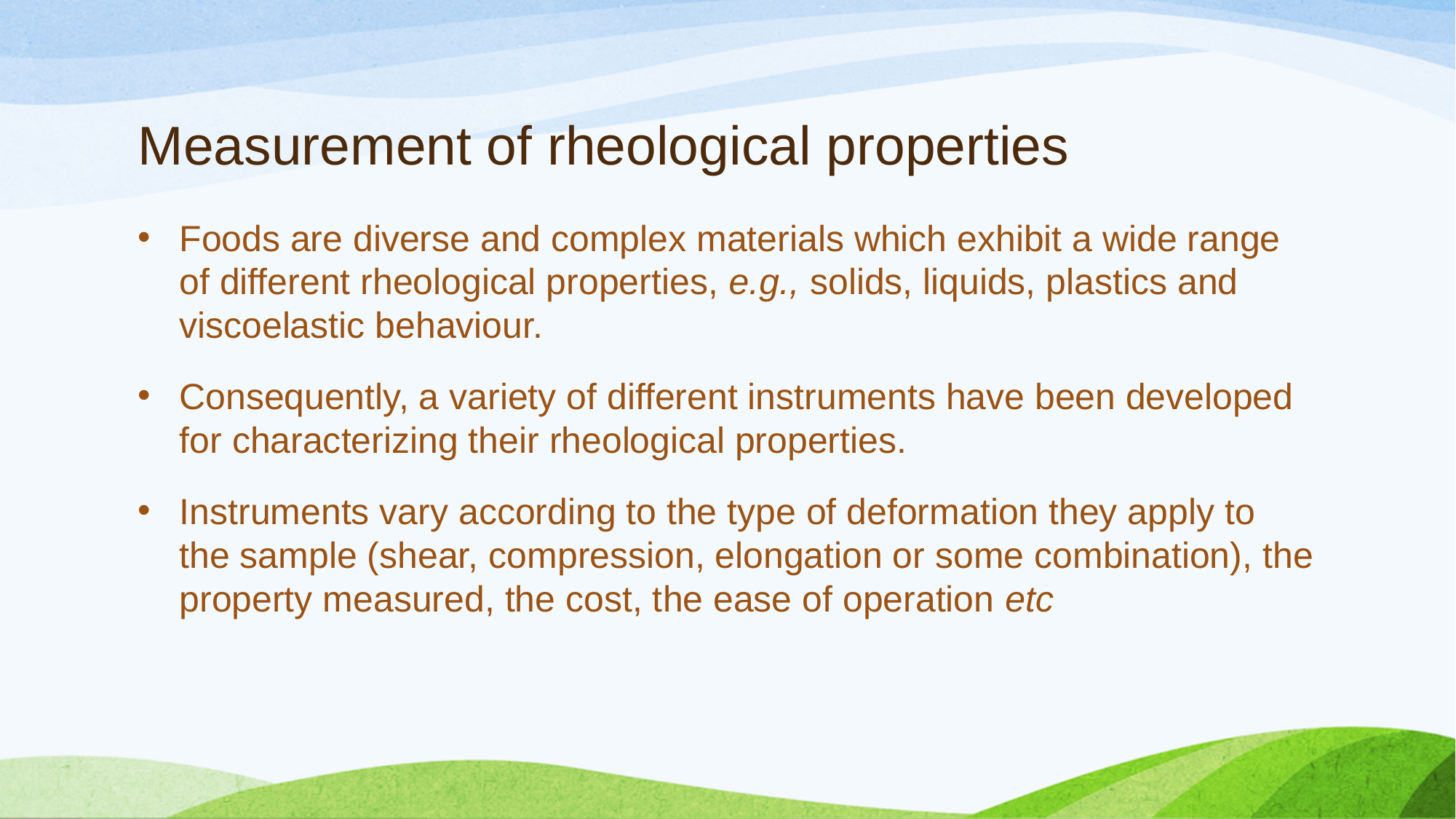

# Measurement of rheological properties
Foods are diverse and complex materials which exhibit a wide range of different rheological properties, e.g., solids, liquids, plastics and viscoelastic behaviour.
Consequently, a variety of different instruments have been developed for characterizing their rheological properties.
Instruments vary according to the type of deformation they apply to the sample (shear, compression, elongation or some combination), the property measured, the cost, the ease of operation etc